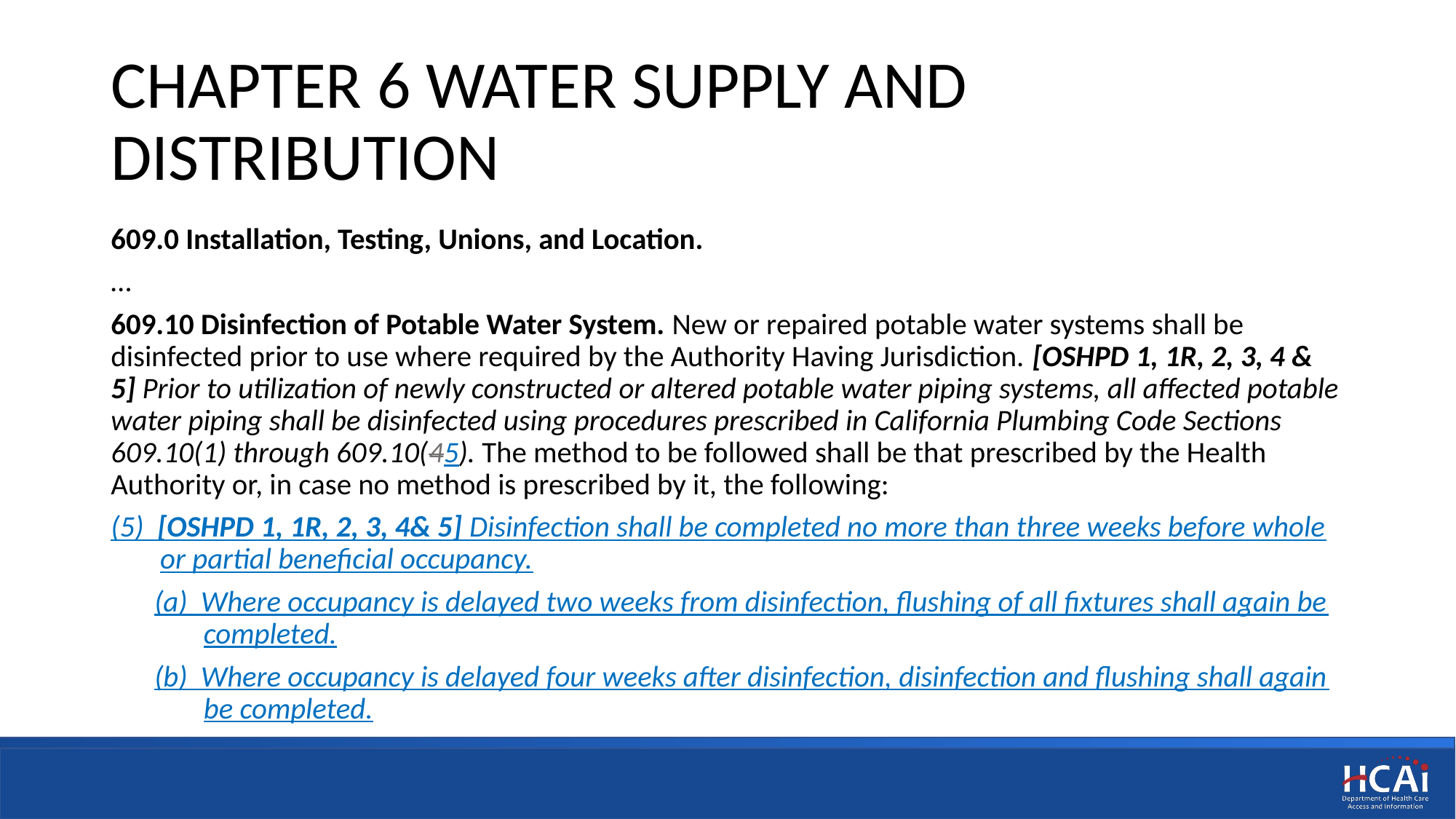

# CHAPTER 6 WATER SUPPLY AND DISTRIBUTION
609.0 Installation, Testing, Unions, and Location.
…
609.10 Disinfection of Potable Water System. New or repaired potable water systems shall be disinfected prior to use where required by the Authority Having Jurisdiction. [OSHPD 1, 1R, 2, 3, 4 & 5] Prior to utilization of newly constructed or altered potable water piping systems, all affected potable water piping shall be disinfected using procedures prescribed in California Plumbing Code Sections 609.10(1) through 609.10(45). The method to be followed shall be that prescribed by the Health Authority or, in case no method is prescribed by it, the following:
(5)  [OSHPD 1, 1R, 2, 3, 4& 5] Disinfection shall be completed no more than three weeks before whole or partial beneficial occupancy.
(a)  Where occupancy is delayed two weeks from disinfection, flushing of all fixtures shall again be completed.
(b)  Where occupancy is delayed four weeks after disinfection, disinfection and flushing shall again be completed.